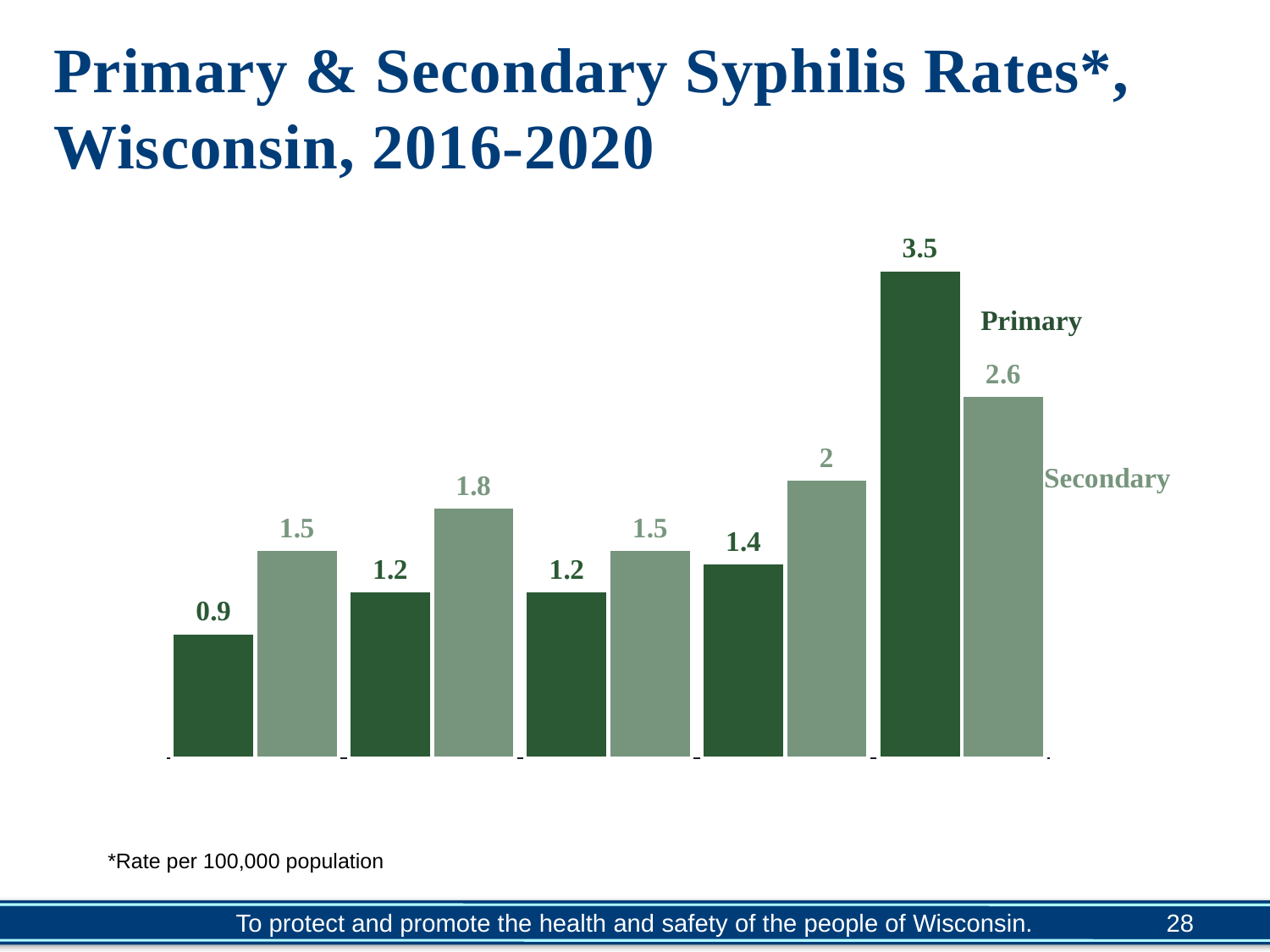

# Primary & Secondary Syphilis Rates*, Wisconsin, 2016-2020

### Chart

| Category | Primary | Secondary |
|---|---|---|
| 2016 | 0.9 | 1.5 |
| 2017 | 1.2 | 1.8 |
| 2018 | 1.2 | 1.5 |
| 2019 | 1.4 | 2.0 |
| 2020 | 3.5 | 2.6 |
Primary
Secondary
*Rate per 100,000 population
28